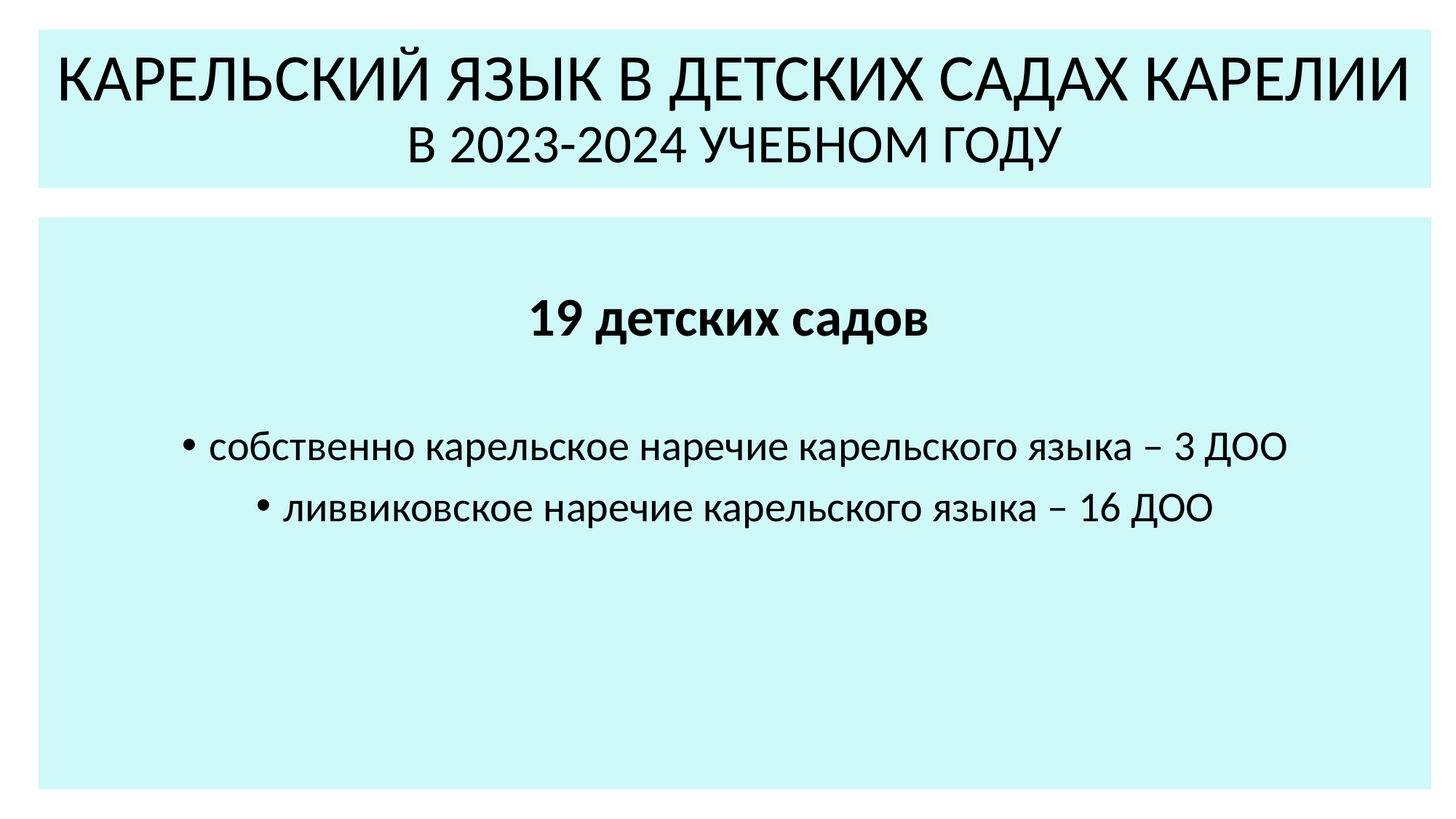

# КАРЕЛЬСКИЙ ЯЗЫК В ДЕТСКИХ САДАХ КАРЕЛИИ В 2023-2024 УЧЕБНОМ ГОДУ

19 детских садов

собственно карельское наречие карельского языка – 3 ДОО
ливвиковское наречие карельского языка – 16 ДОО